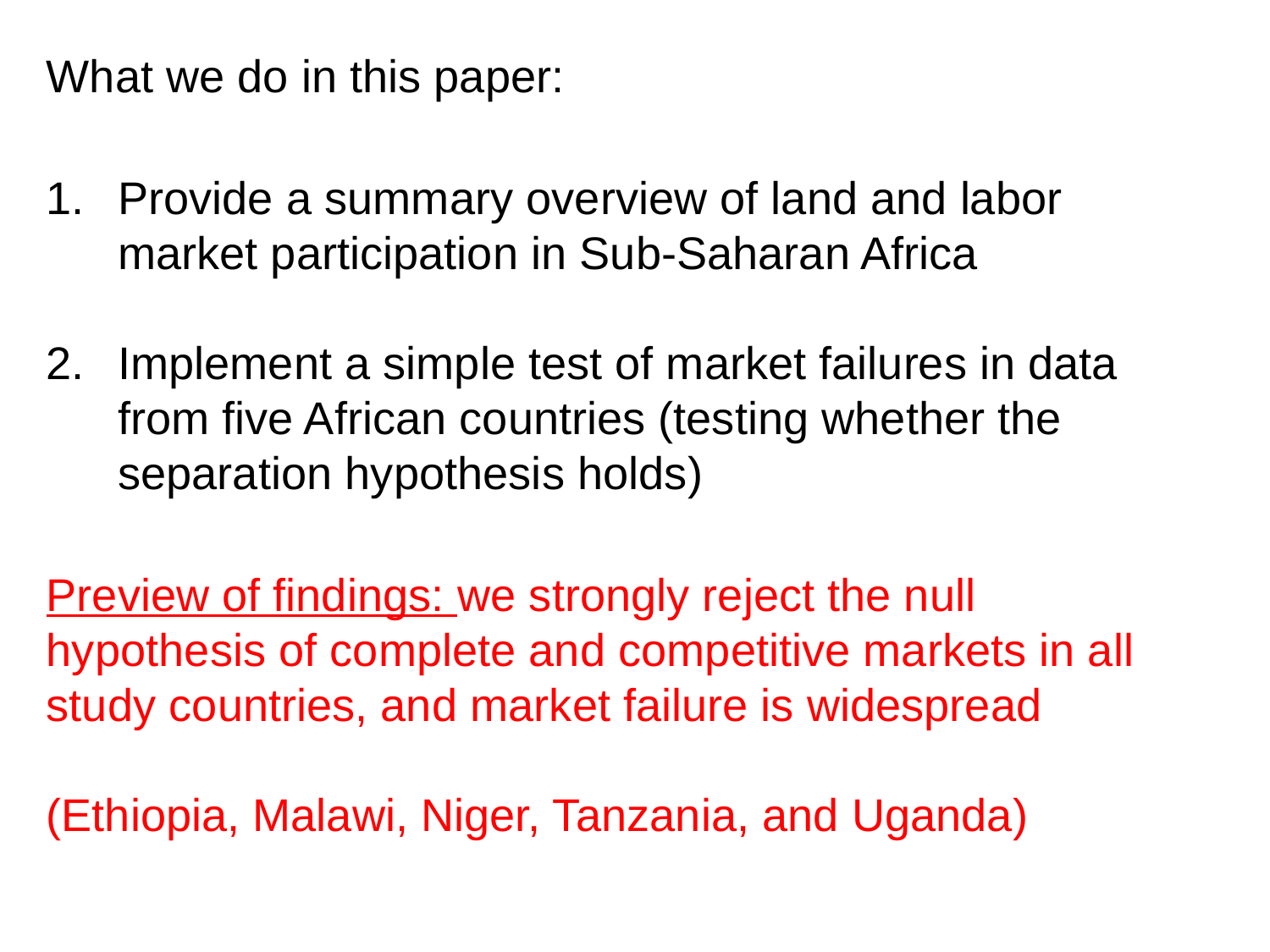

What we do in this paper:
Provide a summary overview of land and labor market participation in Sub-Saharan Africa

Implement a simple test of market failures in data from five African countries (testing whether the separation hypothesis holds)
Preview of findings: we strongly reject the null hypothesis of complete and competitive markets in all study countries, and market failure is widespread

(Ethiopia, Malawi, Niger, Tanzania, and Uganda)